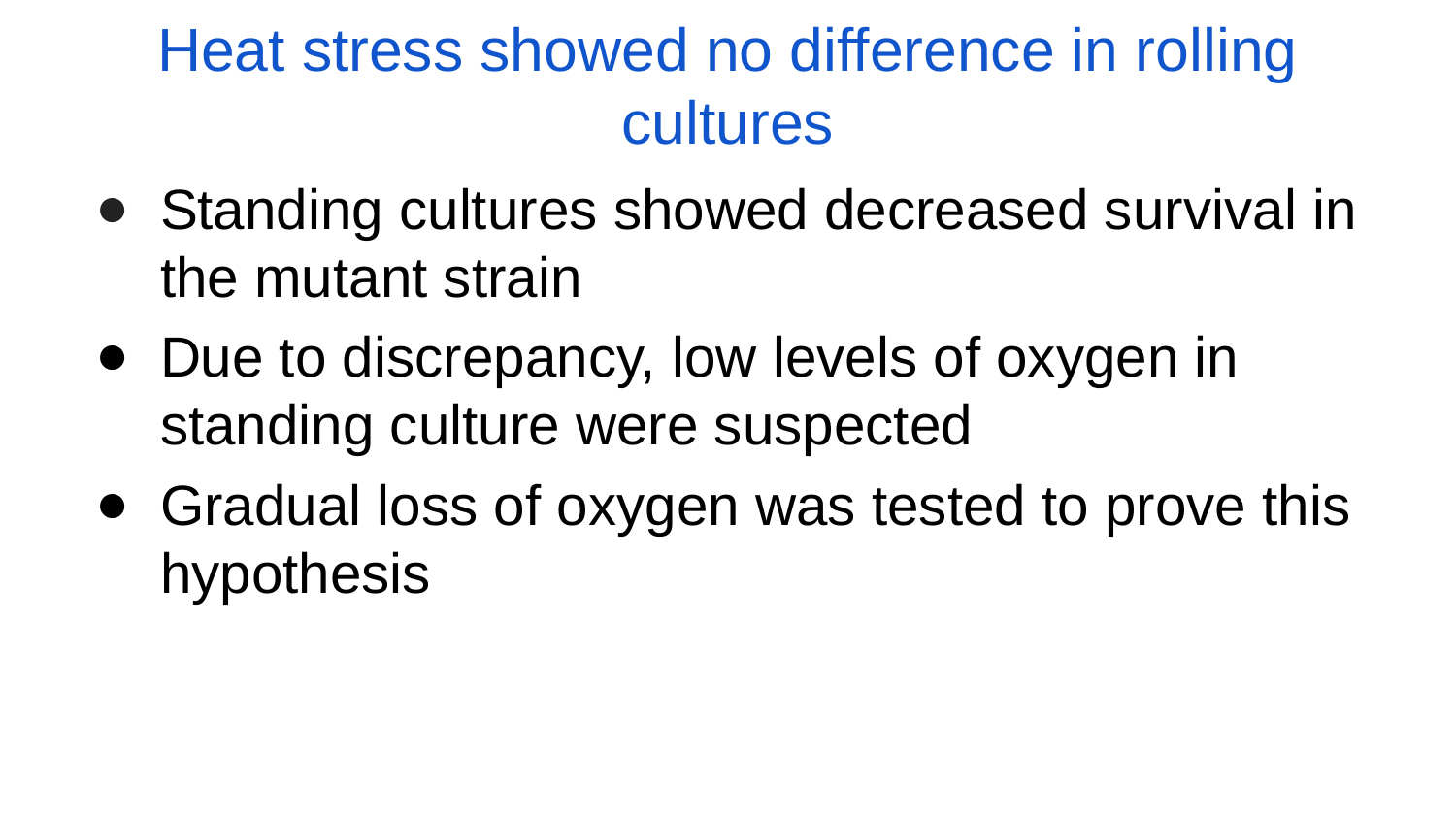

# Heat stress showed no difference in rolling cultures
Standing cultures showed decreased survival in the mutant strain
Due to discrepancy, low levels of oxygen in standing culture were suspected
Gradual loss of oxygen was tested to prove this hypothesis